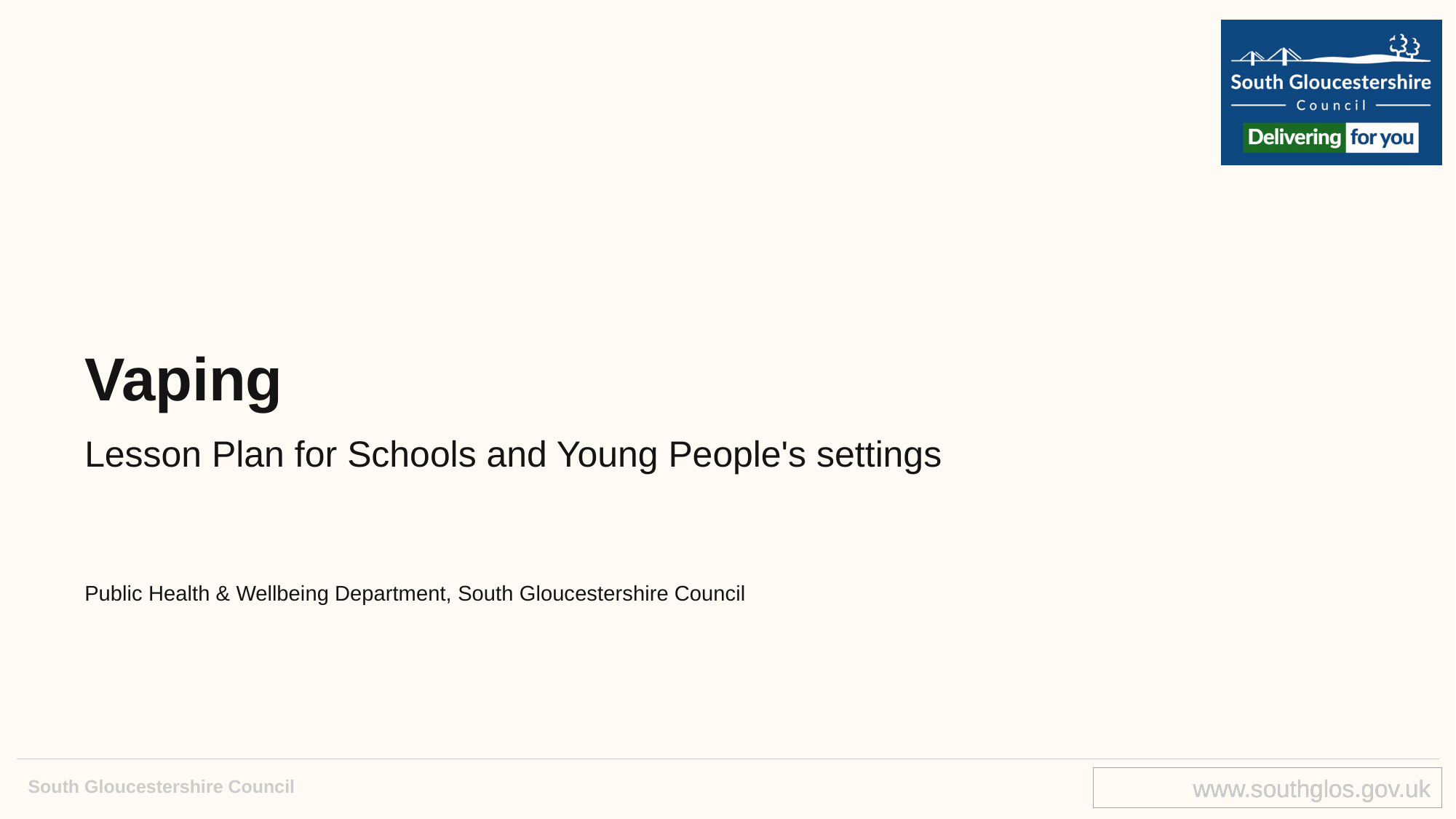

# Vaping
Lesson Plan for Schools and Young People's settings

Public Health & Wellbeing Department, South Gloucestershire Council
South Gloucestershire Council